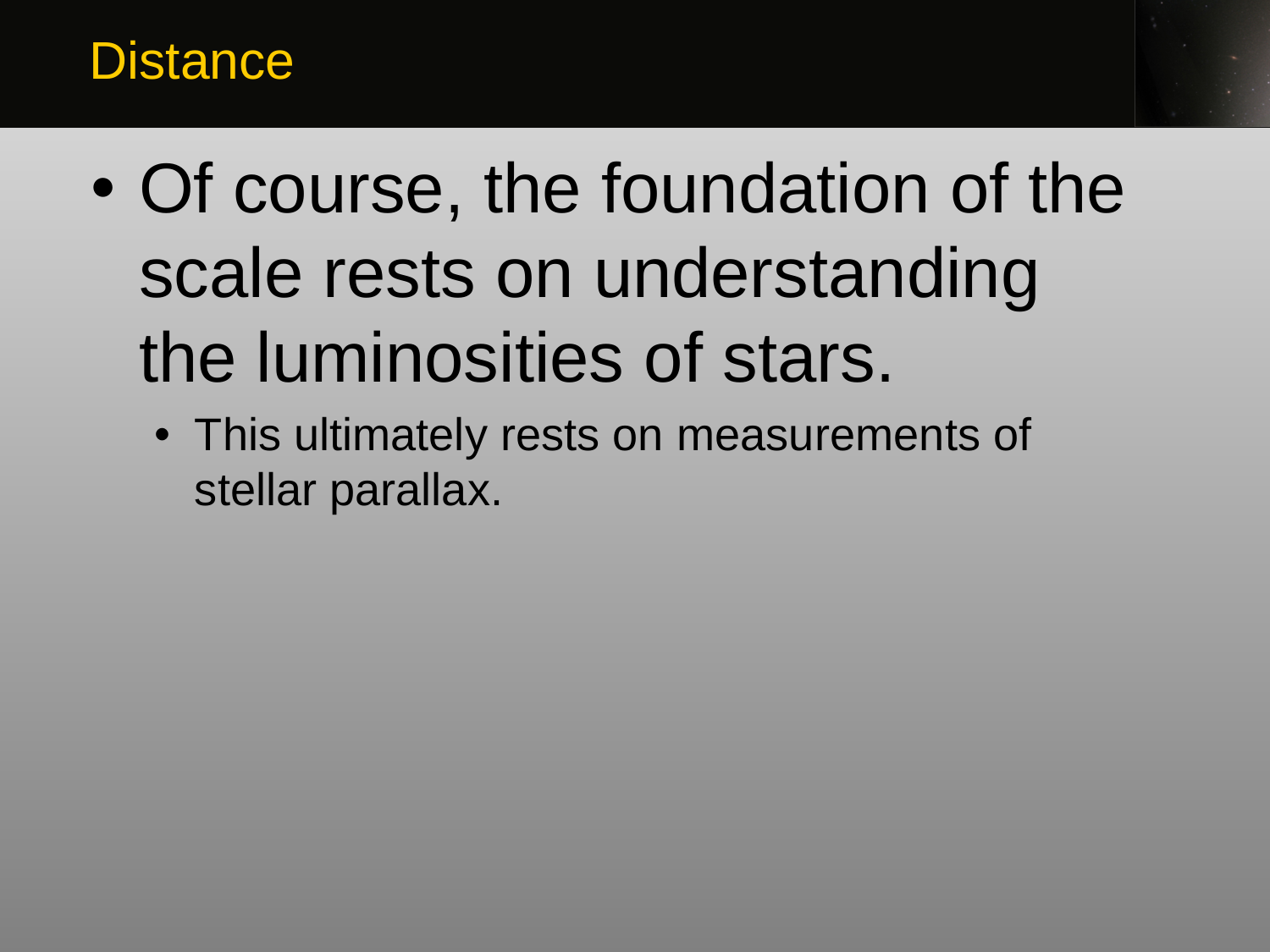

Distance
Of course, the foundation of the scale rests on understanding the luminosities of stars.
This ultimately rests on measurements of stellar parallax.